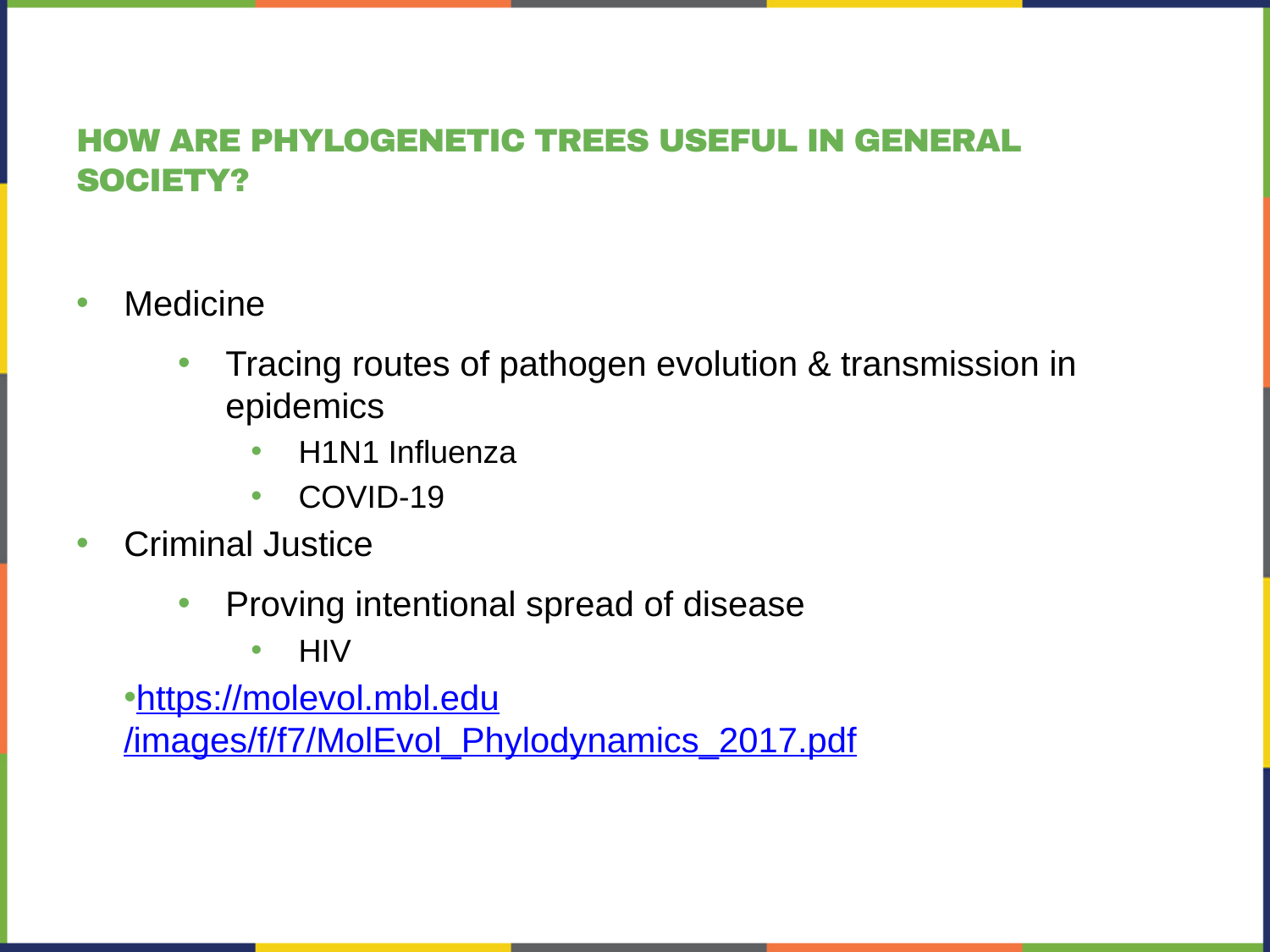

# How are phylogenetic trees useful in general society?

Medicine
Tracing routes of pathogen evolution & transmission in epidemics
H1N1 Influenza
COVID-19
Criminal Justice
Proving intentional spread of disease
HIV
https://molevol.mbl.edu/images/f/f7/MolEvol_Phylodynamics_2017.pdf